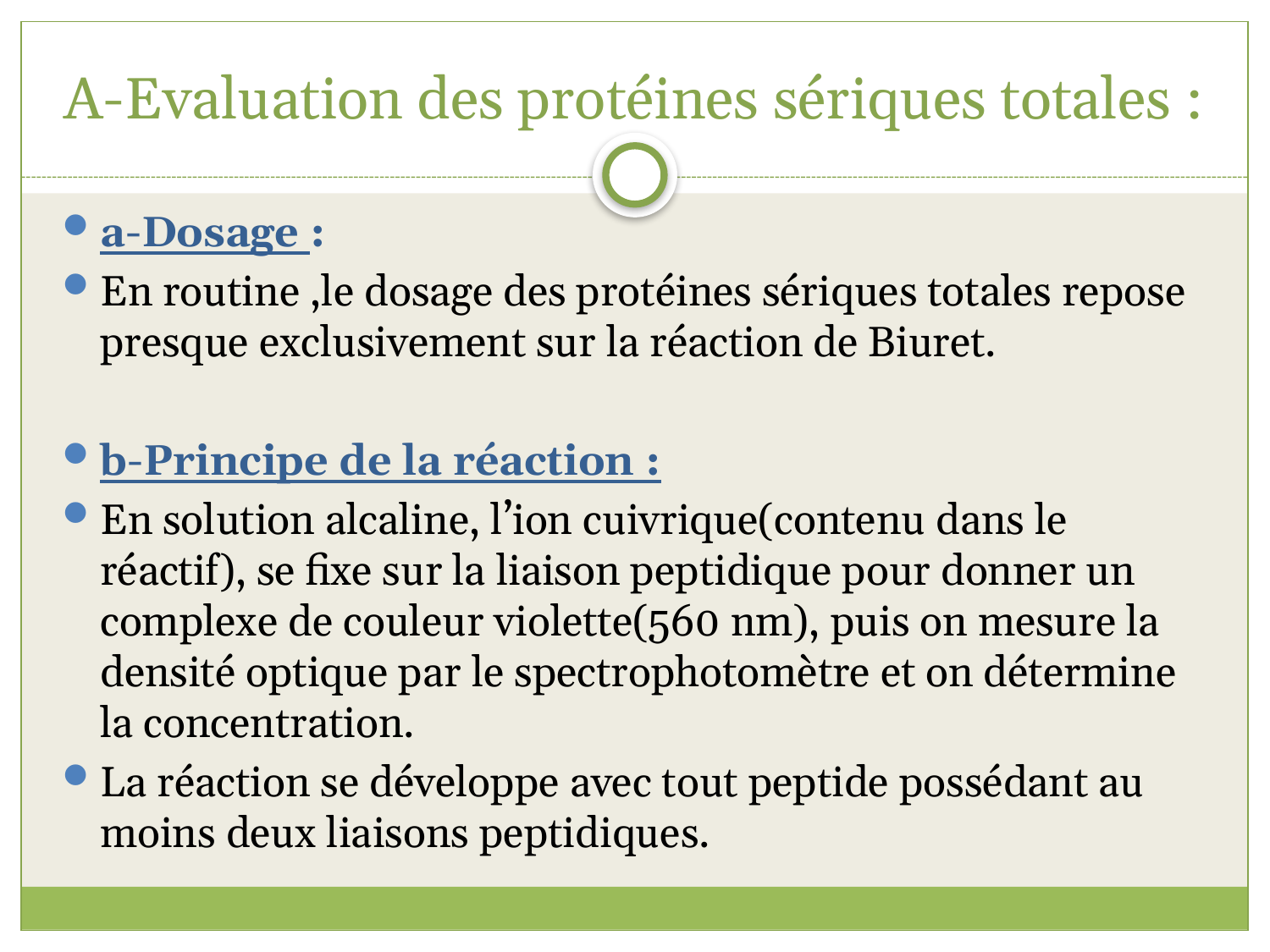

# A-Evaluation des protéines sériques totales :
a-Dosage :
En routine ,le dosage des protéines sériques totales repose presque exclusivement sur la réaction de Biuret.

b-Principe de la réaction :
En solution alcaline, l’ion cuivrique(contenu dans le réactif), se fixe sur la liaison peptidique pour donner un complexe de couleur violette(560 nm), puis on mesure la densité optique par le spectrophotomètre et on détermine la concentration.
La réaction se développe avec tout peptide possédant au moins deux liaisons peptidiques.